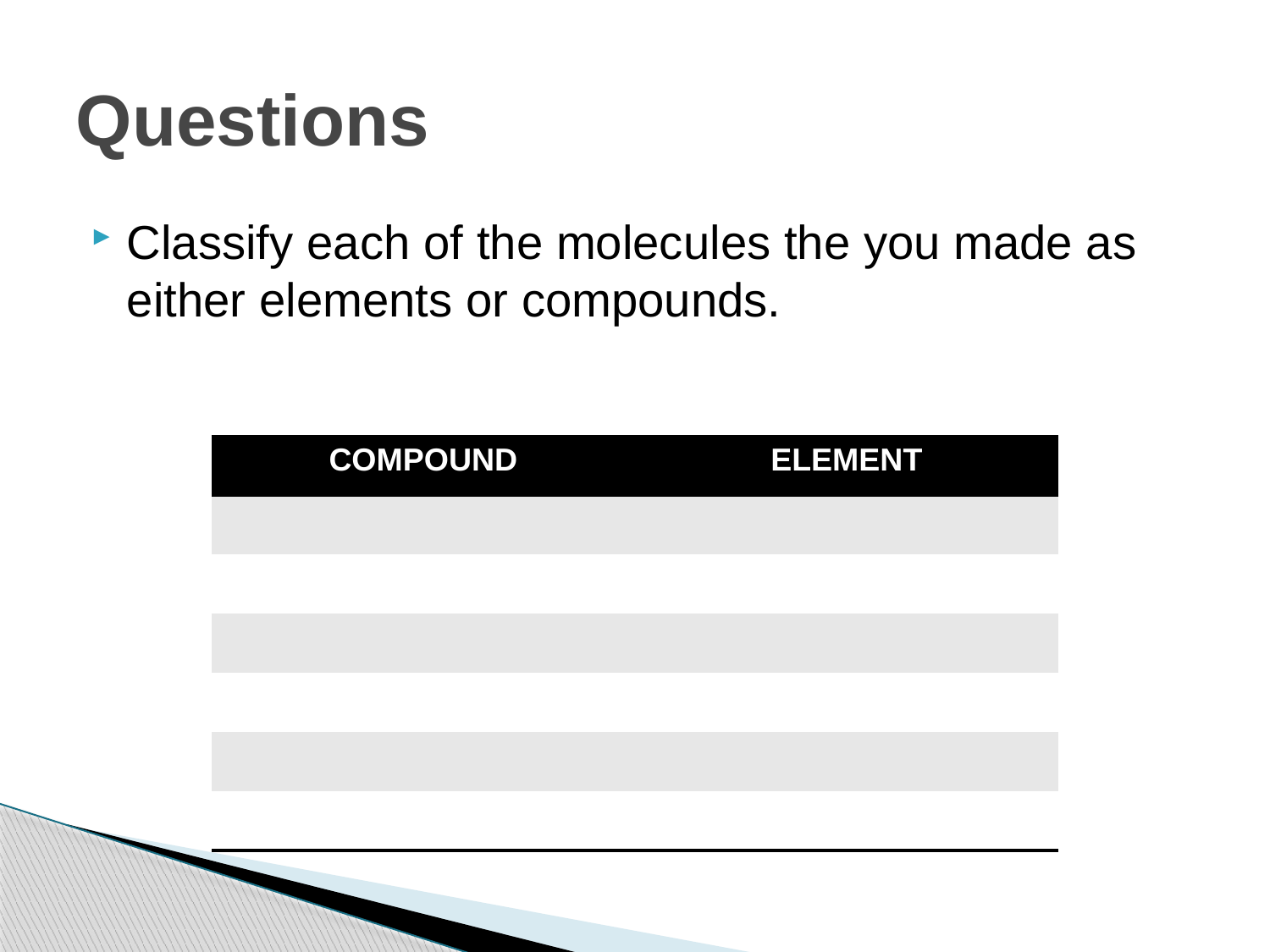

# Questions
Classify each of the molecules the you made as either elements or compounds.

| COMPOUND | ELEMENT |
| --- | --- |
|  |  |
|  |  |
|  |  |
|  |  |
|  |  |
|  |  |